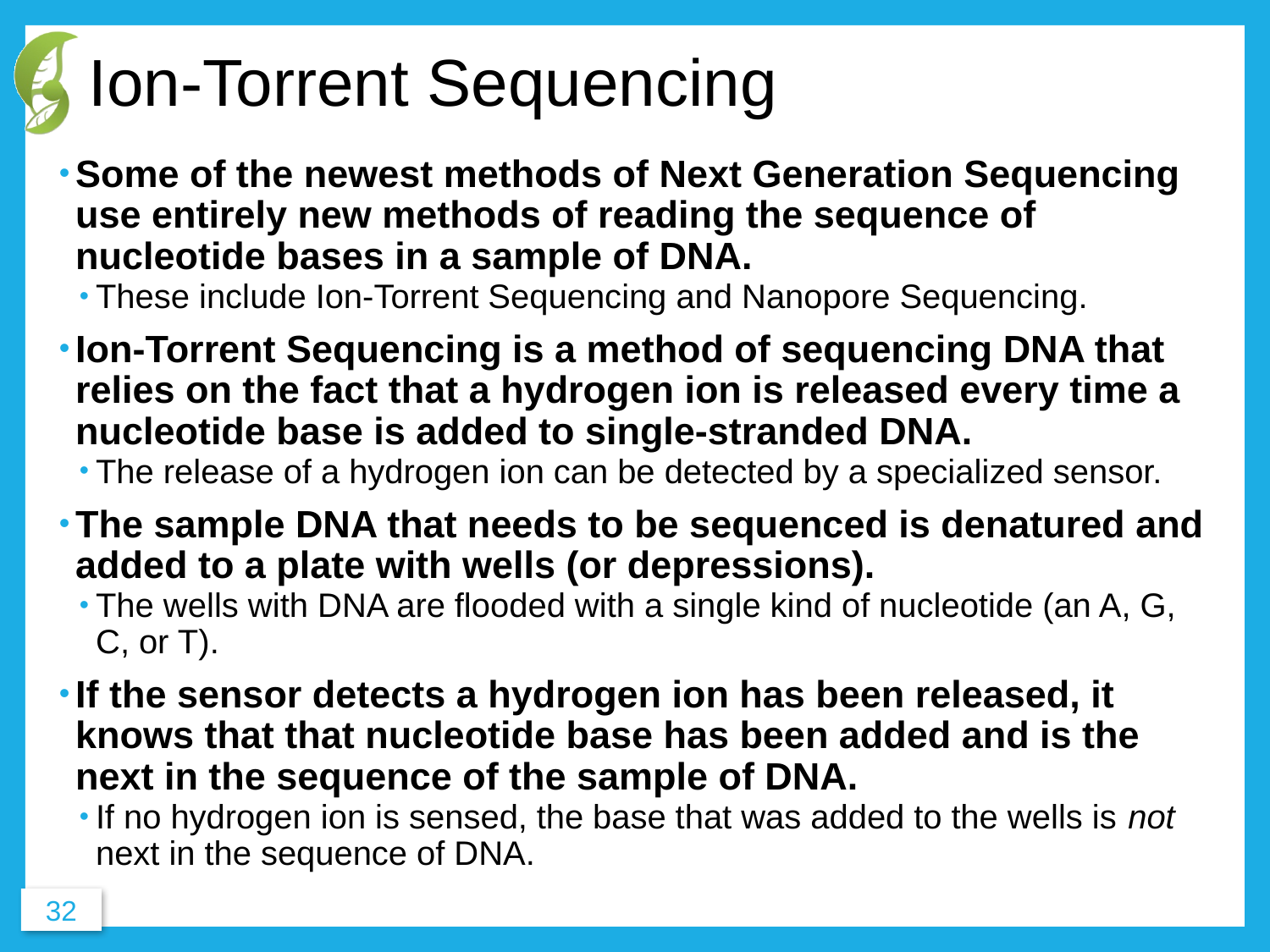

# Ion-Torrent Sequencing
Some of the newest methods of Next Generation Sequencing use entirely new methods of reading the sequence of nucleotide bases in a sample of DNA.
These include Ion-Torrent Sequencing and Nanopore Sequencing.
Ion-Torrent Sequencing is a method of sequencing DNA that relies on the fact that a hydrogen ion is released every time a nucleotide base is added to single-stranded DNA.
The release of a hydrogen ion can be detected by a specialized sensor.
The sample DNA that needs to be sequenced is denatured and added to a plate with wells (or depressions).
The wells with DNA are flooded with a single kind of nucleotide (an A, G, C, or T).
If the sensor detects a hydrogen ion has been released, it knows that that nucleotide base has been added and is the next in the sequence of the sample of DNA.
If no hydrogen ion is sensed, the base that was added to the wells is not next in the sequence of DNA.

32